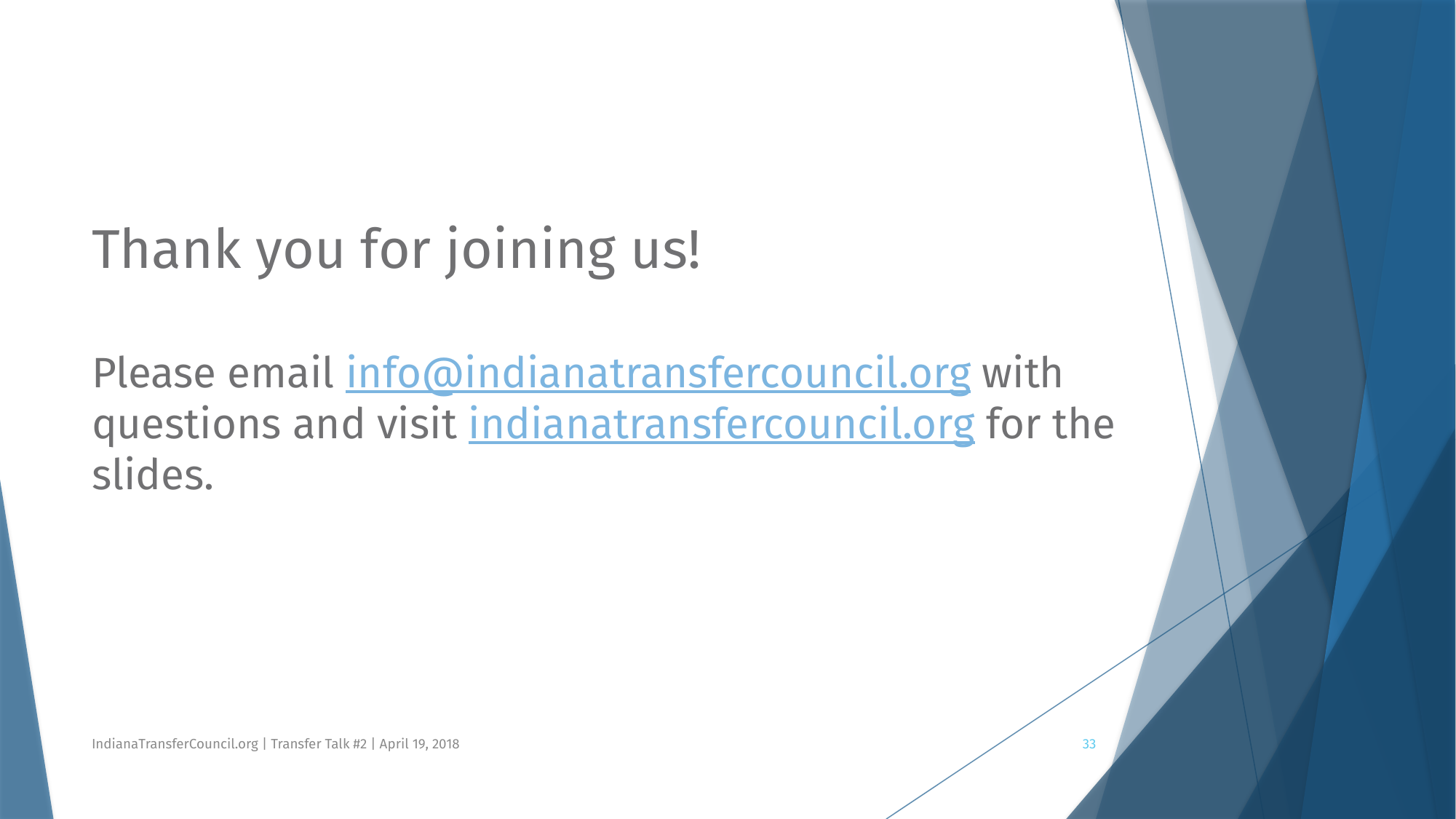

# Thank you for joining us! Please email info@indianatransfercouncil.org with questions and visit indianatransfercouncil.org for the slides.
IndianaTransferCouncil.org | Transfer Talk #2 | April 19, 2018
33